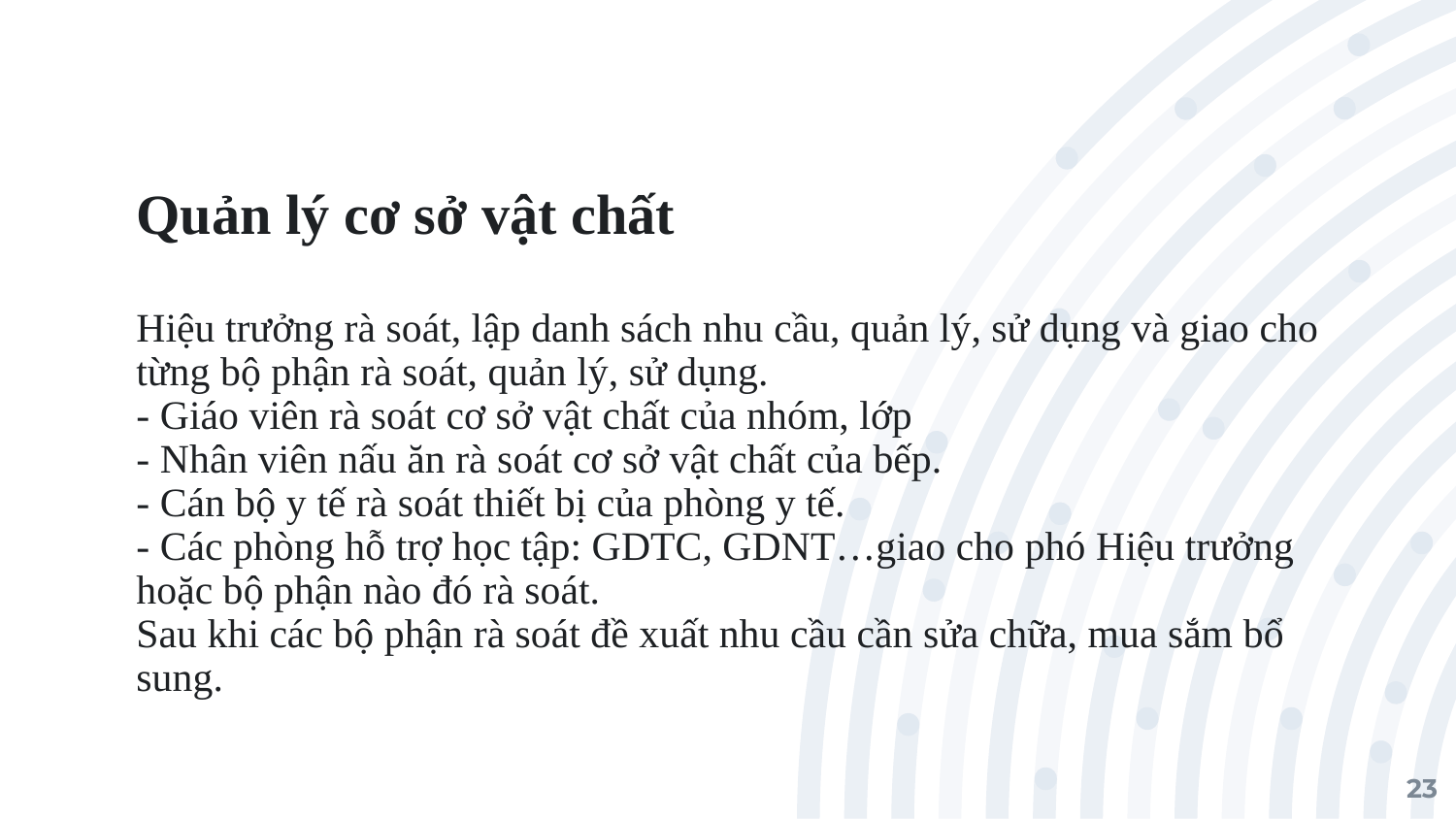

# Quản lý cơ sở vật chất Hiệu trưởng rà soát, lập danh sách nhu cầu, quản lý, sử dụng và giao cho từng bộ phận rà soát, quản lý, sử dụng. - Giáo viên rà soát cơ sở vật chất của nhóm, lớp - Nhân viên nấu ăn rà soát cơ sở vật chất của bếp. - Cán bộ y tế rà soát thiết bị của phòng y tế. - Các phòng hỗ trợ học tập: GDTC, GDNT…giao cho phó Hiệu trưởng hoặc bộ phận nào đó rà soát. Sau khi các bộ phận rà soát đề xuất nhu cầu cần sửa chữa, mua sắm bổ sung.
23